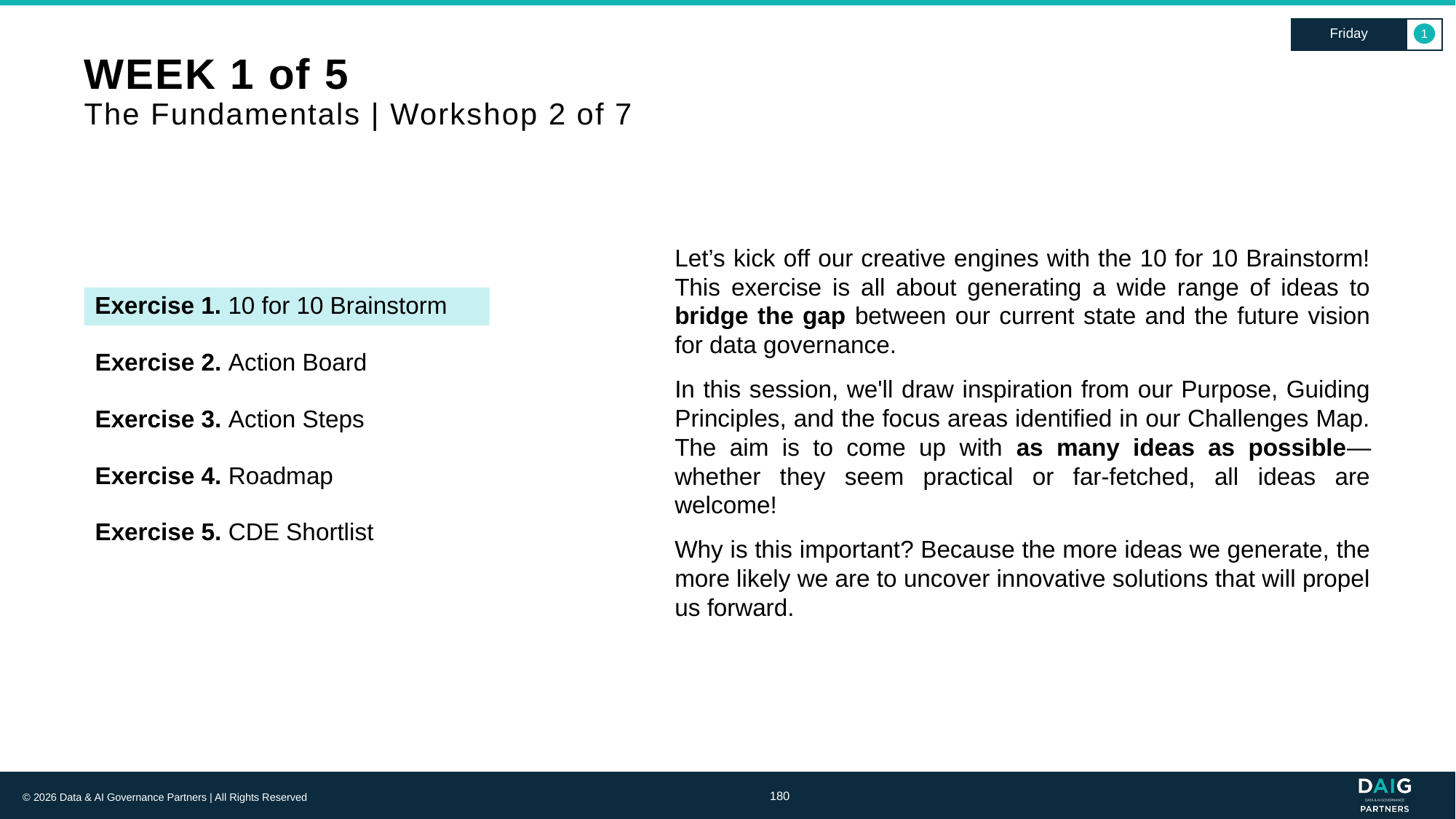

Friday

1
# WEEK 1 of 5 The Fundamentals | Workshop 2 of 7
Let’s kick off our creative engines with the 10 for 10 Brainstorm! This exercise is all about generating a wide range of ideas to bridge the gap between our current state and the future vision for data governance.
In this session, we'll draw inspiration from our Purpose, Guiding Principles, and the focus areas identified in our Challenges Map. The aim is to come up with as many ideas as possible—whether they seem practical or far-fetched, all ideas are welcome!
Why is this important? Because the more ideas we generate, the more likely we are to uncover innovative solutions that will propel us forward.
Exercise 1. 10 for 10 Brainstorm
Exercise 2. Action Board
Exercise 3. Action Steps
Exercise 4. Roadmap
Exercise 5. CDE Shortlist
180
© 2026 Data & AI Governance Partners | All Rights Reserved